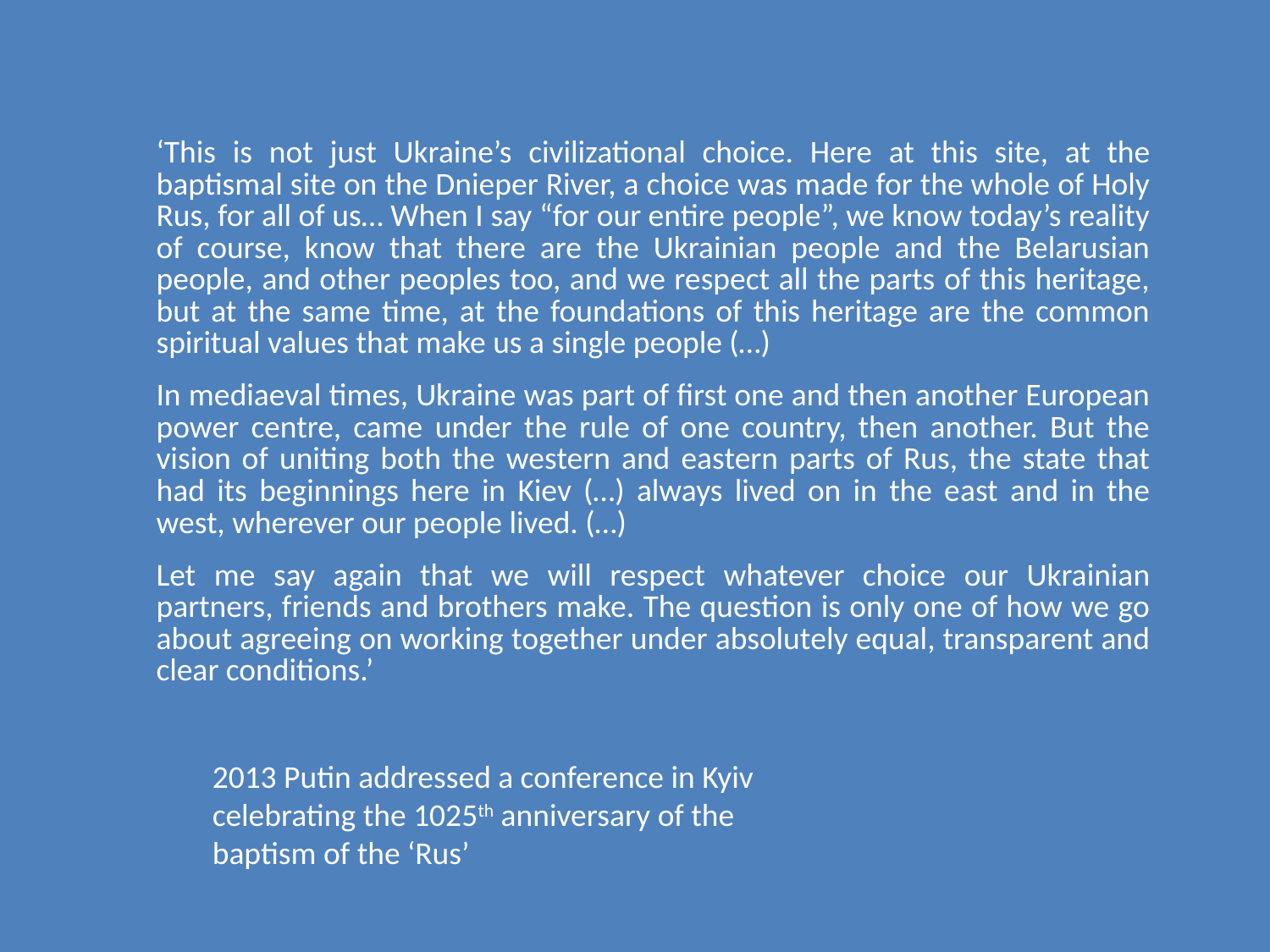

‘This is not just Ukraine’s civilizational choice. Here at this site, at the baptismal site on the Dnieper River, a choice was made for the whole of Holy Rus, for all of us… When I say “for our entire people”, we know today’s reality of course, know that there are the Ukrainian people and the Belarusian people, and other peoples too, and we respect all the parts of this heritage, but at the same time, at the foundations of this heritage are the common spiritual values that make us a single people (…)
In mediaeval times, Ukraine was part of first one and then another European power centre, came under the rule of one country, then another. But the vision of uniting both the western and eastern parts of Rus, the state that had its beginnings here in Kiev (…) always lived on in the east and in the west, wherever our people lived. (…)
Let me say again that we will respect whatever choice our Ukrainian partners, friends and brothers make. The question is only one of how we go about agreeing on working together under absolutely equal, transparent and clear conditions.’

2013 Putin addressed a conference in Kyiv celebrating the 1025th anniversary of the baptism of the ‘Rus’